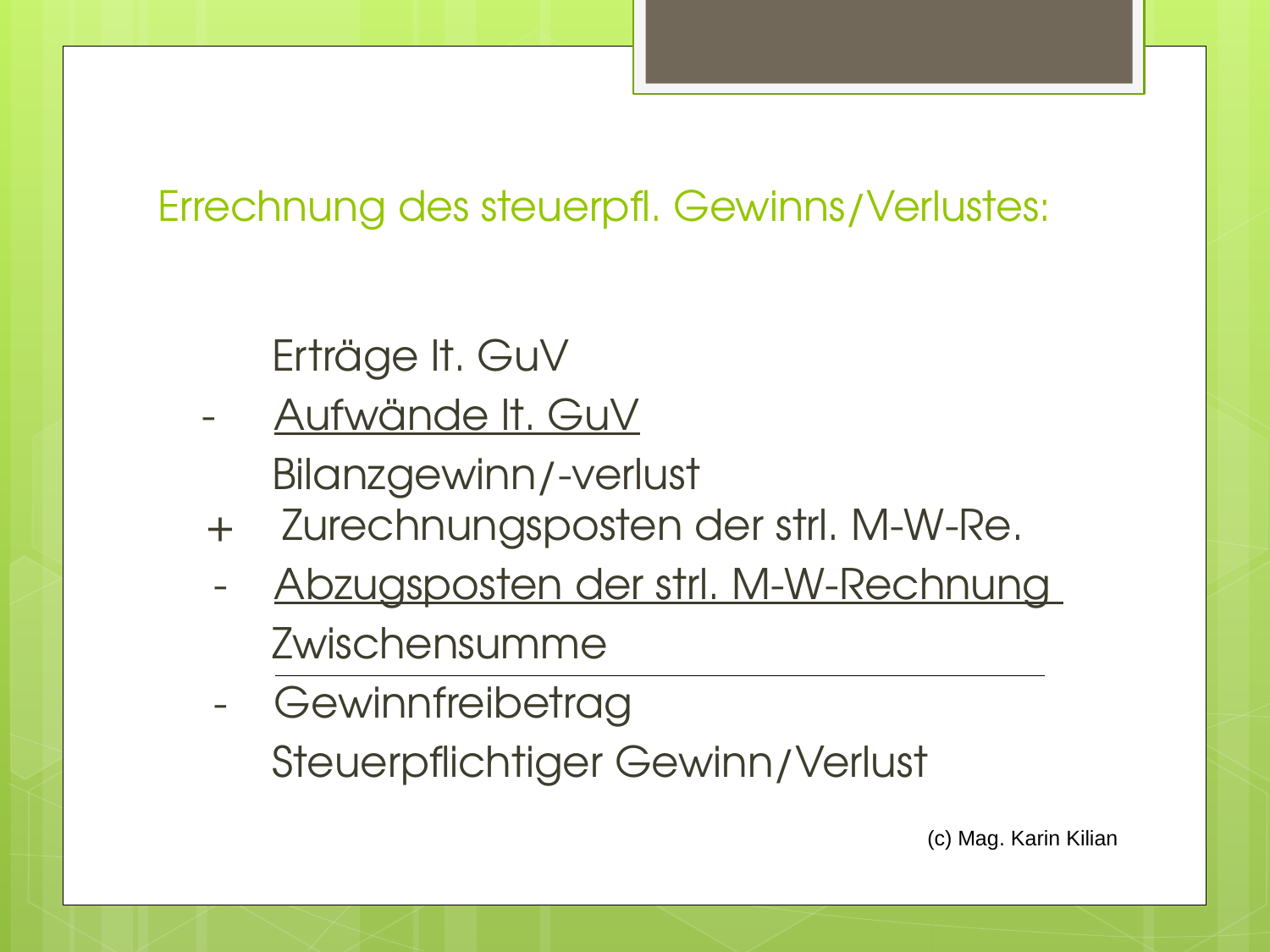

# Errechnung des steuerpfl. Gewinns/Verlustes:
         Erträge lt. GuV
   -     Aufwände lt. GuV
         Bilanzgewinn/-verlust
+    Zurechnungsposten der strl. M-W-Re.
    -    Abzugsposten der strl. M-W-Rechnung
         Zwischensumme
    -    Gewinnfreibetrag
         Steuerpflichtiger Gewinn/Verlust
(c) Mag. Karin Kilian